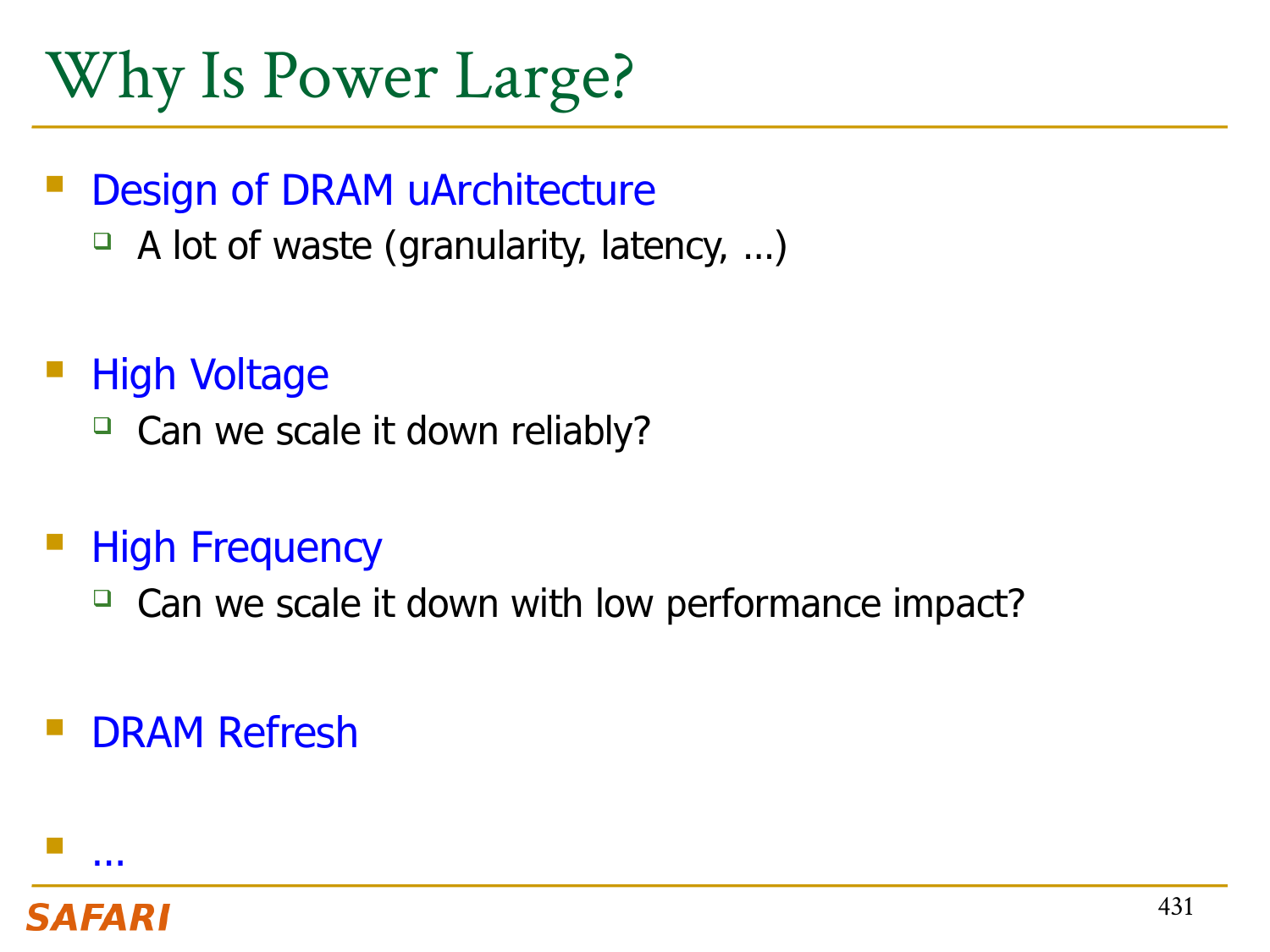

# Why Is Power Large?
Design of DRAM uArchitecture
A lot of waste (granularity, latency, …)

High Voltage
Can we scale it down reliably?

High Frequency
Can we scale it down with low performance impact?

DRAM Refresh

…
431